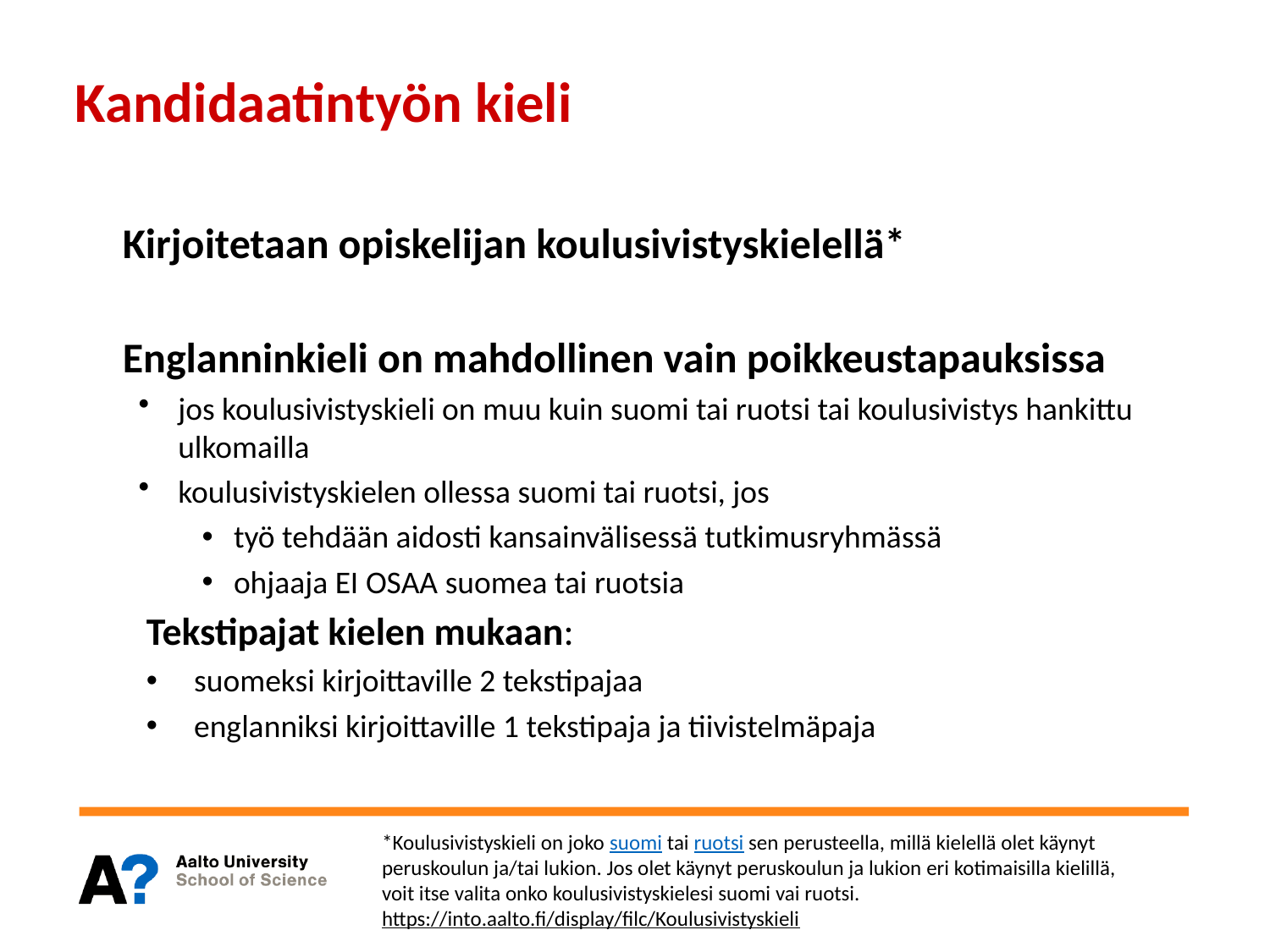

# Kandidaatintyön kieli
	Kirjoitetaan opiskelijan koulusivistyskielellä*

	Englanninkieli on mahdollinen vain poikkeustapauksissa
jos koulusivistyskieli on muu kuin suomi tai ruotsi tai koulusivistys hankittu ulkomailla
koulusivistyskielen ollessa suomi tai ruotsi, jos
työ tehdään aidosti kansainvälisessä tutkimusryhmässä
ohjaaja EI OSAA suomea tai ruotsia
Tekstipajat kielen mukaan:
suomeksi kirjoittaville 2 tekstipajaa
englanniksi kirjoittaville 1 tekstipaja ja tiivistelmäpaja
*Koulusivistyskieli on joko suomi tai ruotsi sen perusteella, millä kielellä olet käynyt
peruskoulun ja/tai lukion. Jos olet käynyt peruskoulun ja lukion eri kotimaisilla kielillä,
voit itse valita onko koulusivistyskielesi suomi vai ruotsi.
https://into.aalto.fi/display/filc/Koulusivistyskieli